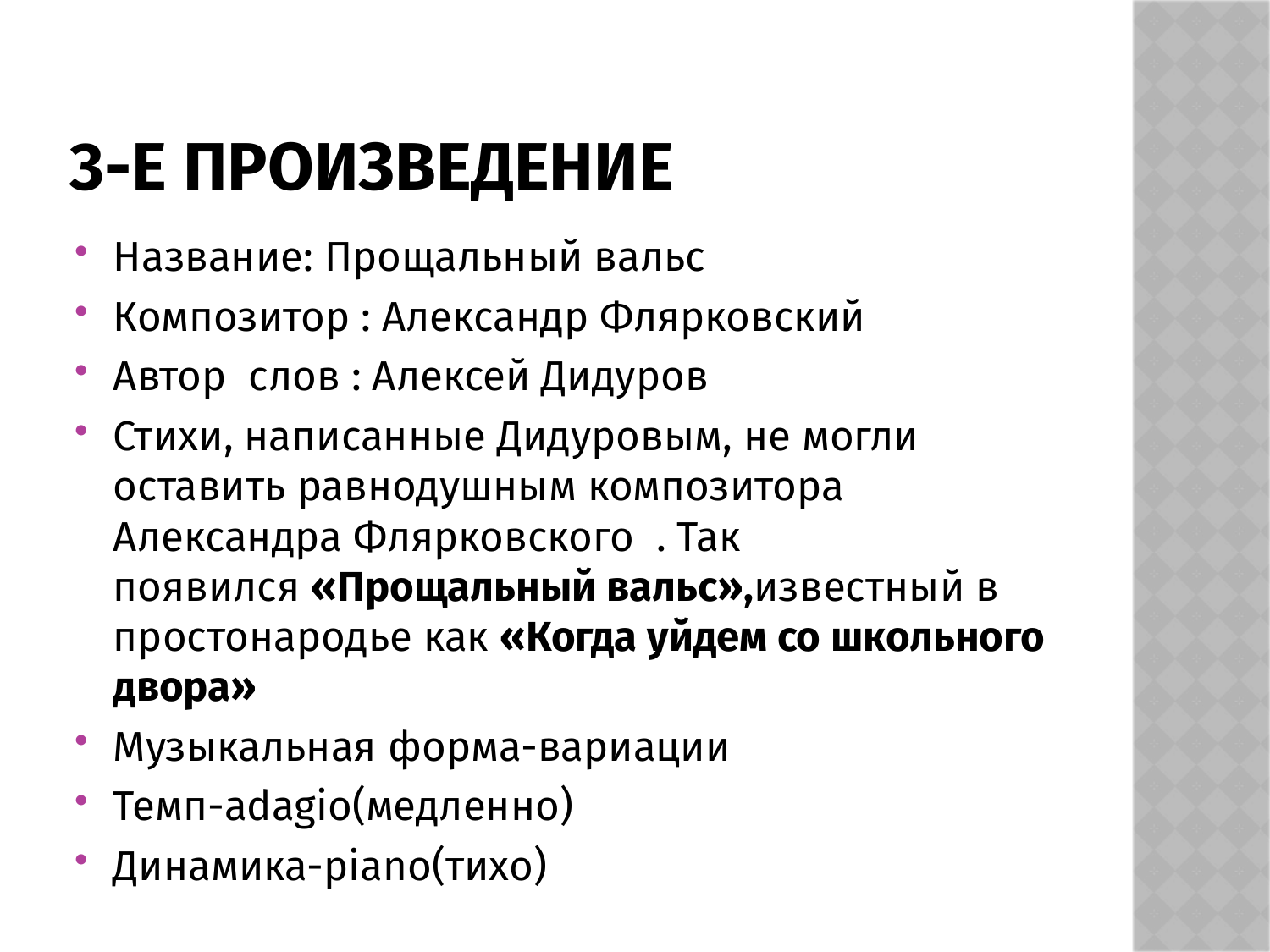

# 3-е произведение
Название: Прощальный вальс
Композитор : Александр Флярковский
Автор  слов : Алексей Дидуров
Стихи, написанные Дидуровым, не могли оставить равнодушным композитора Александра Флярковского  . Так появился «Прощальный вальс»,известный в простонародье как «Когда уйдем со школьного двора»
Музыкальная форма-вариации
Темп-adagio(медленно)
Динамика-piano(тихо)